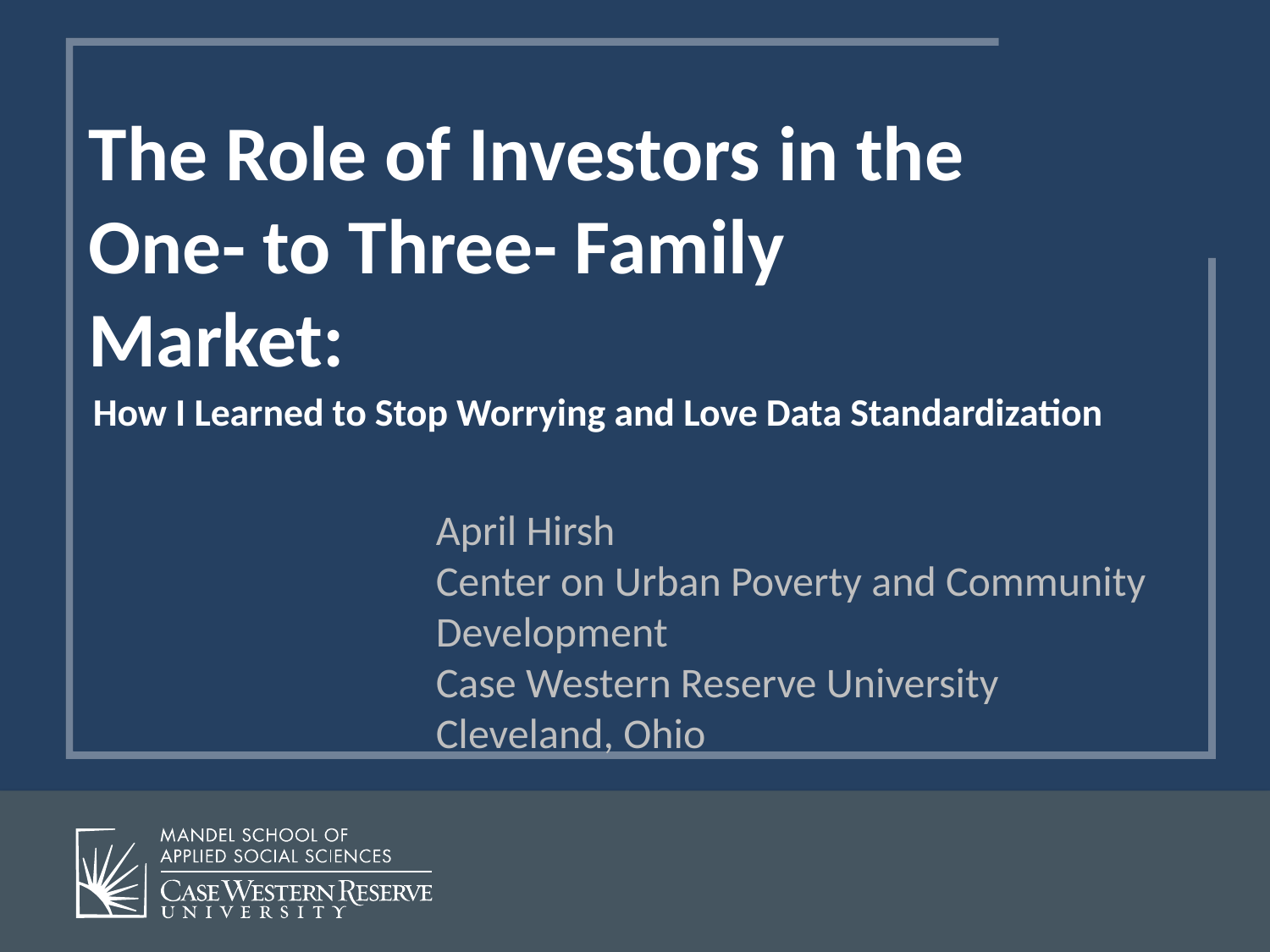

The Role of Investors in the One- to Three- Family Market:
How I Learned to Stop Worrying and Love Data Standardization
April Hirsh
Center on Urban Poverty and Community Development
Case Western Reserve University
Cleveland, Ohio